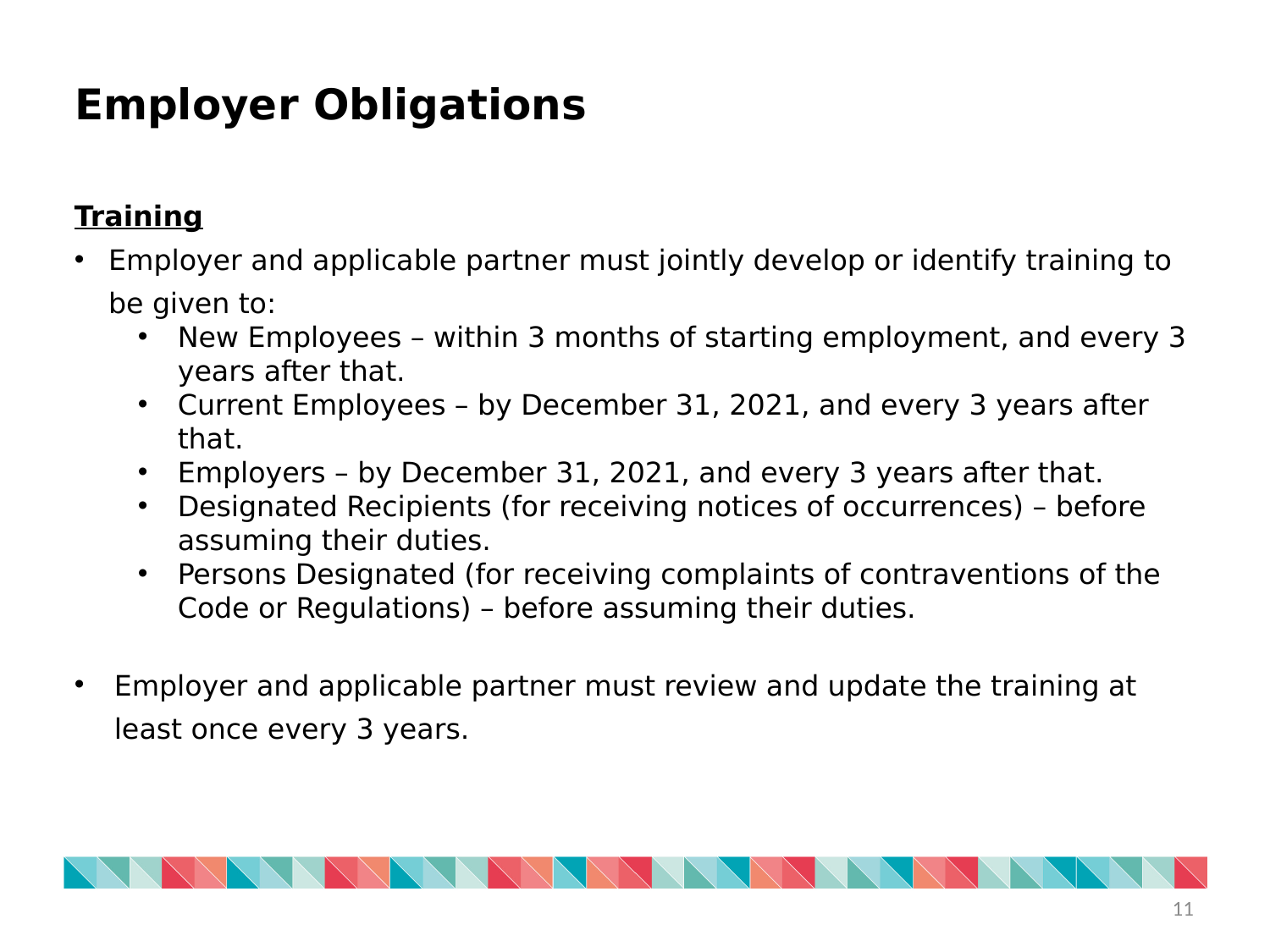

Employer Obligations
Training
Employer and applicable partner must jointly develop or identify training to be given to:
New Employees – within 3 months of starting employment, and every 3 years after that.
Current Employees – by December 31, 2021, and every 3 years after that.
Employers – by December 31, 2021, and every 3 years after that.
Designated Recipients (for receiving notices of occurrences) – before assuming their duties.
Persons Designated (for receiving complaints of contraventions of the Code or Regulations) – before assuming their duties.
Employer and applicable partner must review and update the training at least once every 3 years.
11